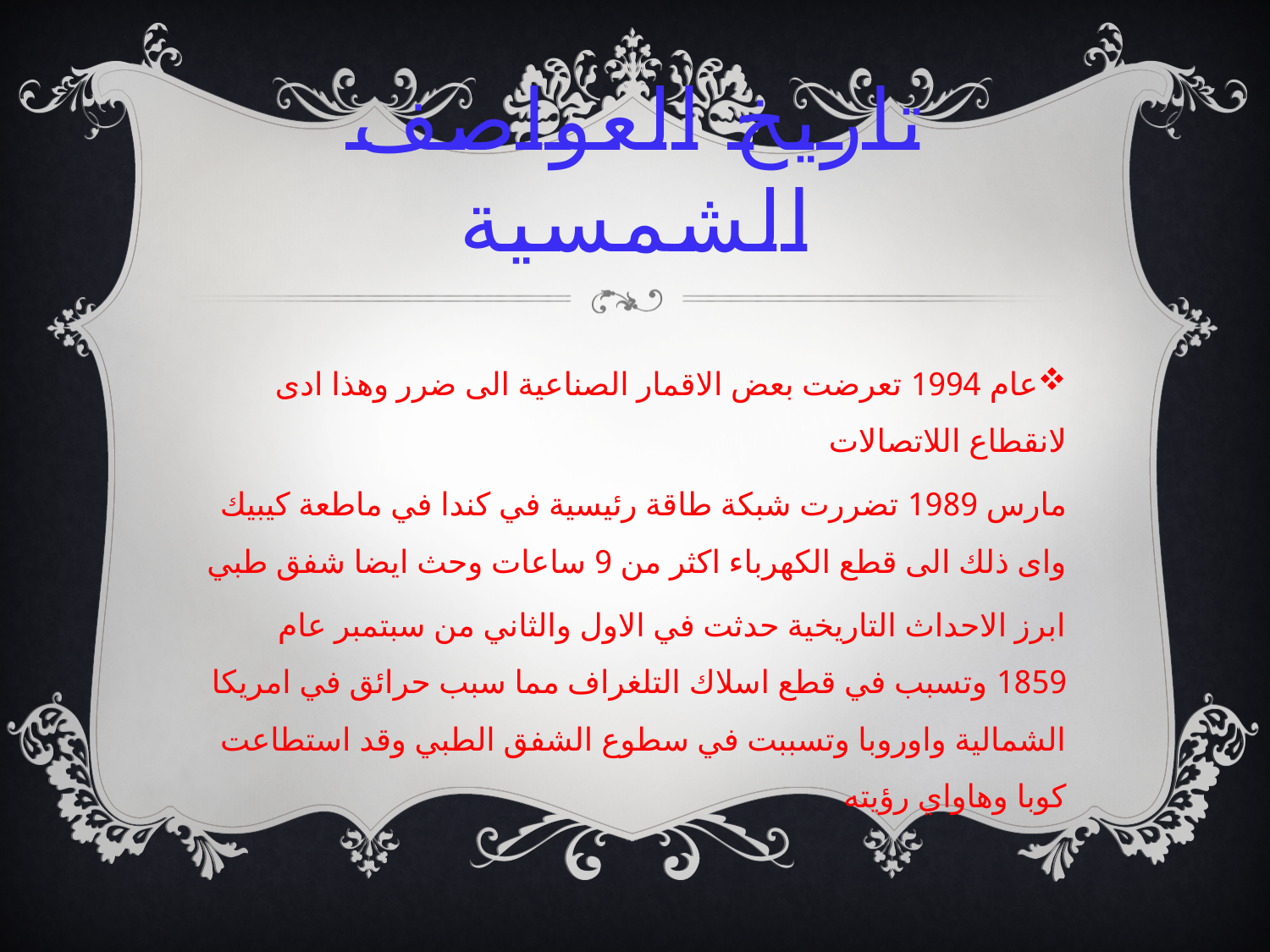

# تاريخ العواصف الشمسية
عام 1994 تعرضت بعض الاقمار الصناعية الى ضرر وهذا ادى لانقطاع اللاتصالات
مارس 1989 تضررت شبكة طاقة رئيسية في كندا في ماطعة كيبيك واى ذلك الى قطع الكهرباء اكثر من 9 ساعات وحث ايضا شفق طبي
ابرز الاحداث التاريخية حدثت في الاول والثاني من سبتمبر عام 1859 وتسبب في قطع اسلاك التلغراف مما سبب حرائق في امريكا الشمالية واوروبا وتسببت في سطوع الشفق الطبي وقد استطاعت كوبا وهاواي رؤيته